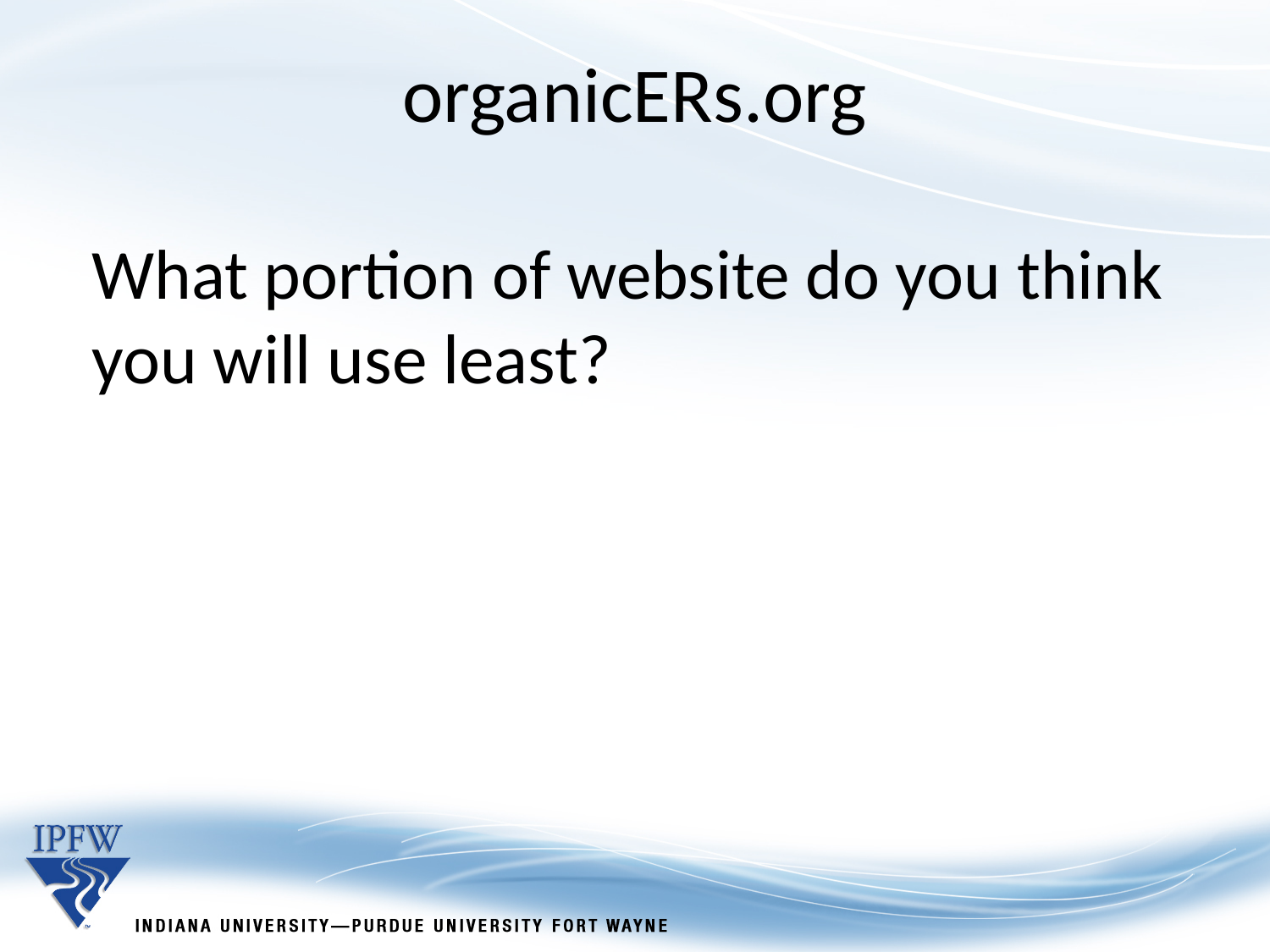

organicERs.org
What portion of website do you think you will use least?